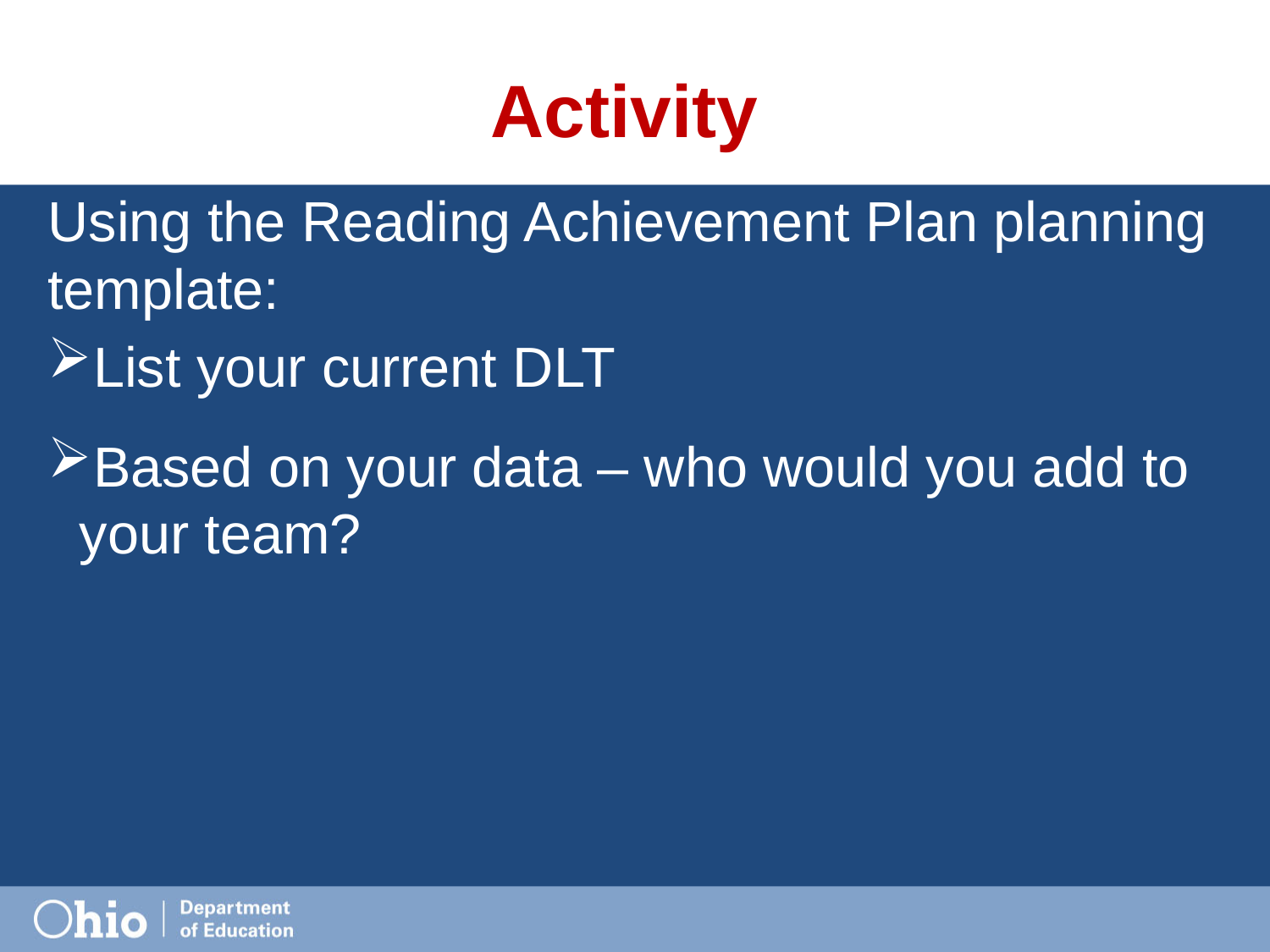

# Activity
Using the Reading Achievement Plan planning template:
List your current DLT
Based on your data – who would you add to your team?